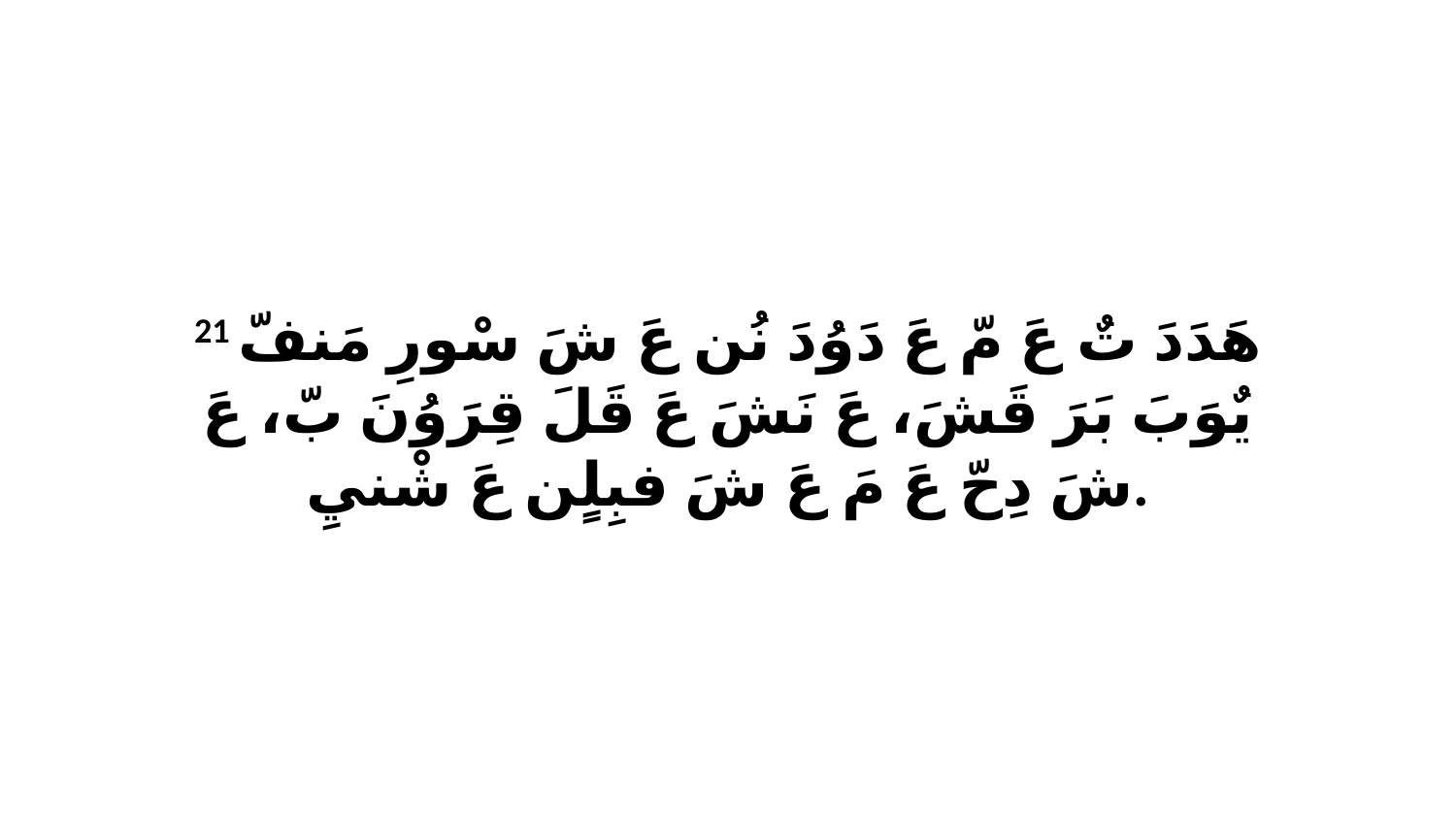

21 هَدَدَ تٌ عَ مّ عَ دَوُدَ نُن عَ شَ سْورِ مَنفّ يٌوَبَ بَرَ قَشَ، عَ نَشَ عَ قَلَ قِرَوُنَ بّ، عَ شَ دِحّ عَ مَ عَ شَ فبِلٍن عَ شْنيِ.